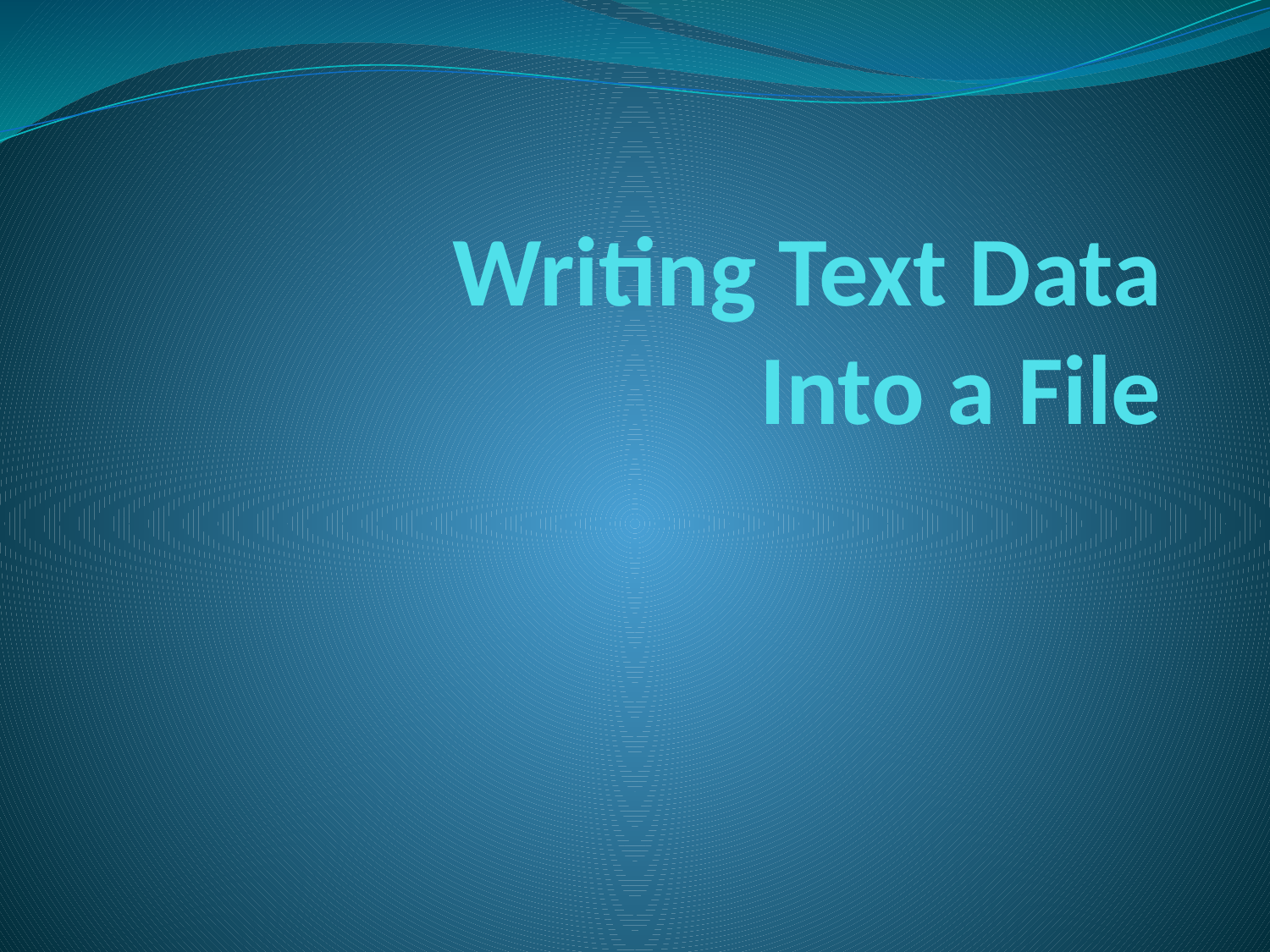

# Writing Text Data Into a File